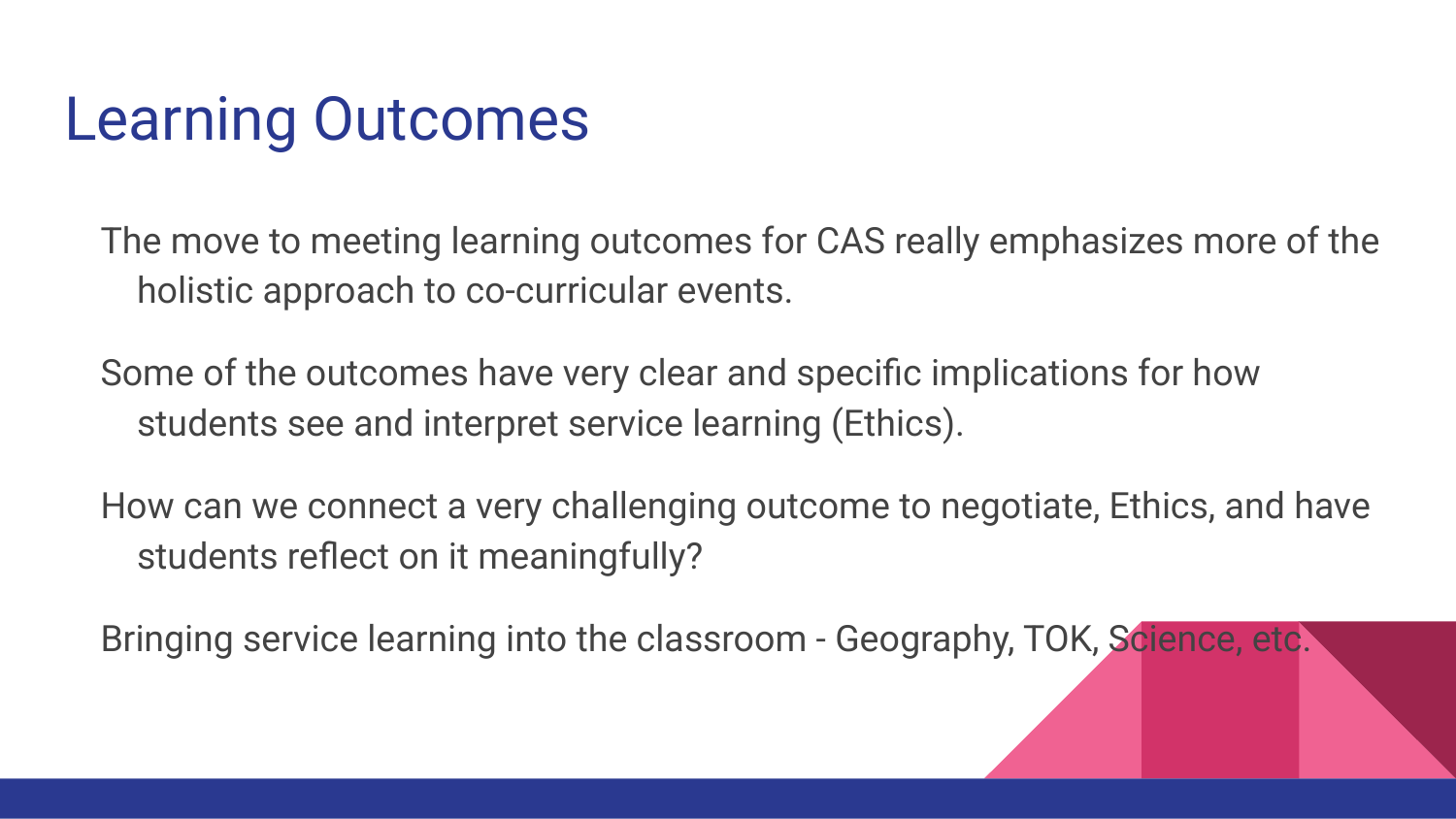

# Learning Outcomes
The move to meeting learning outcomes for CAS really emphasizes more of the holistic approach to co-curricular events.
Some of the outcomes have very clear and specific implications for how students see and interpret service learning (Ethics).
How can we connect a very challenging outcome to negotiate, Ethics, and have students reflect on it meaningfully?
Bringing service learning into the classroom - Geography, TOK, Science, etc.